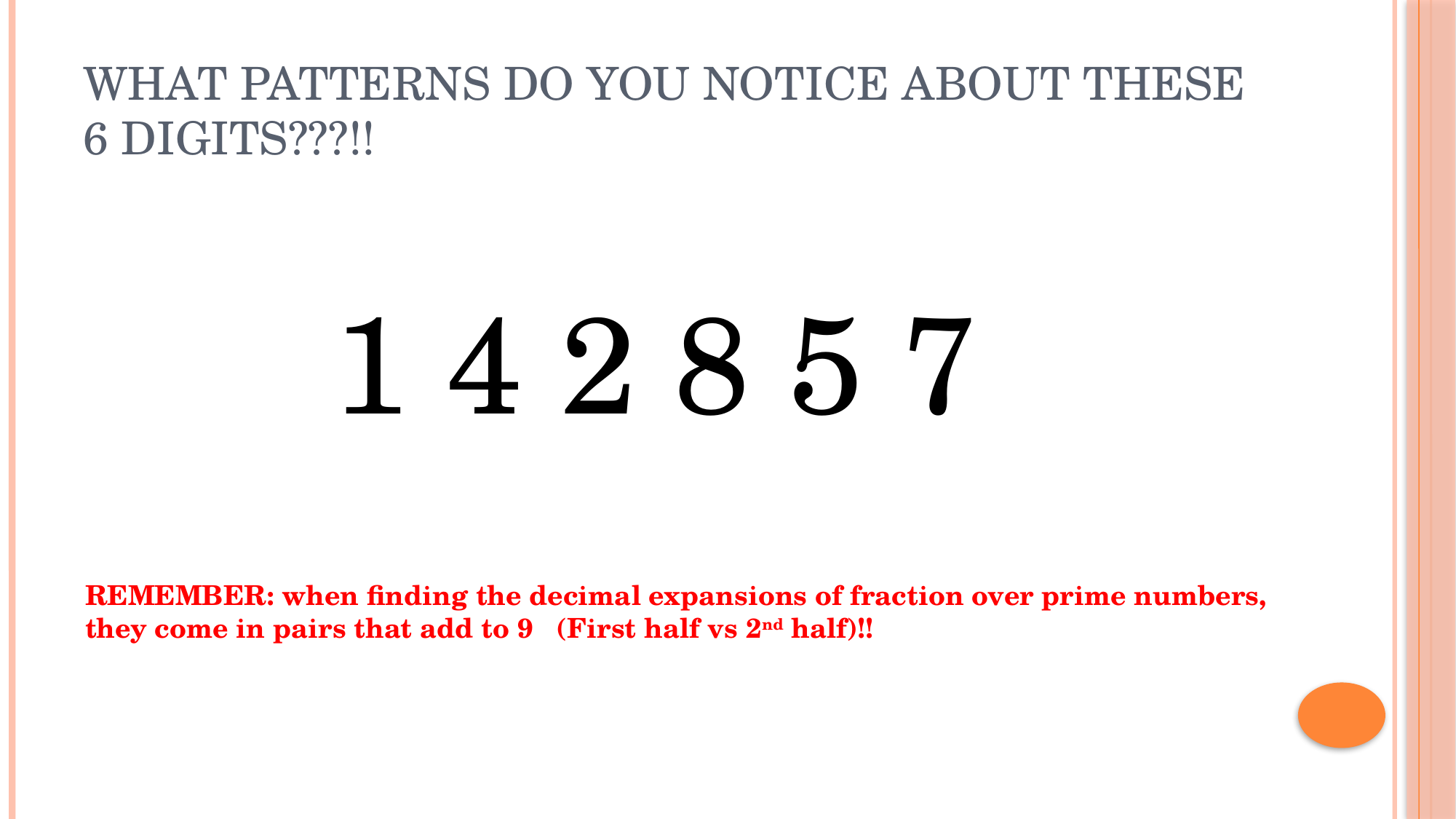

# What Patterns Do YOU NOTICE ABOUT these 6 digits???!!
1 4 2 8 5 7
REMEMBER: when finding the decimal expansions of fraction over prime numbers, they come in pairs that add to 9   (First half vs 2nd half)!!